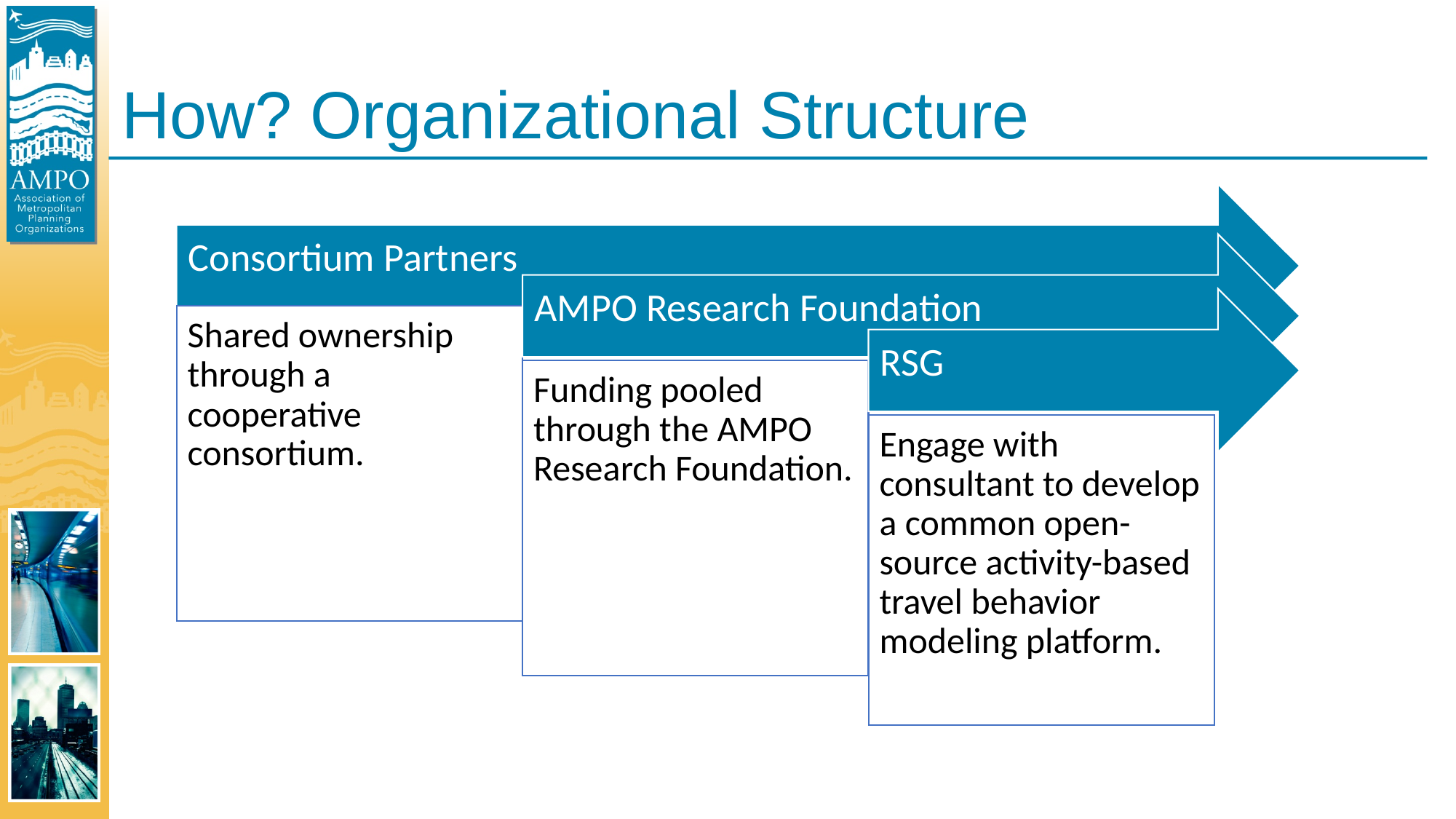

# How? Organizational Structure
Consortium Partners
Shared ownership through a cooperative consortium.
AMPO Research Foundation
Funding pooled through the AMPO Research Foundation.
RSG
Engage with consultant to develop a common open-source activity-based travel behavior modeling platform.